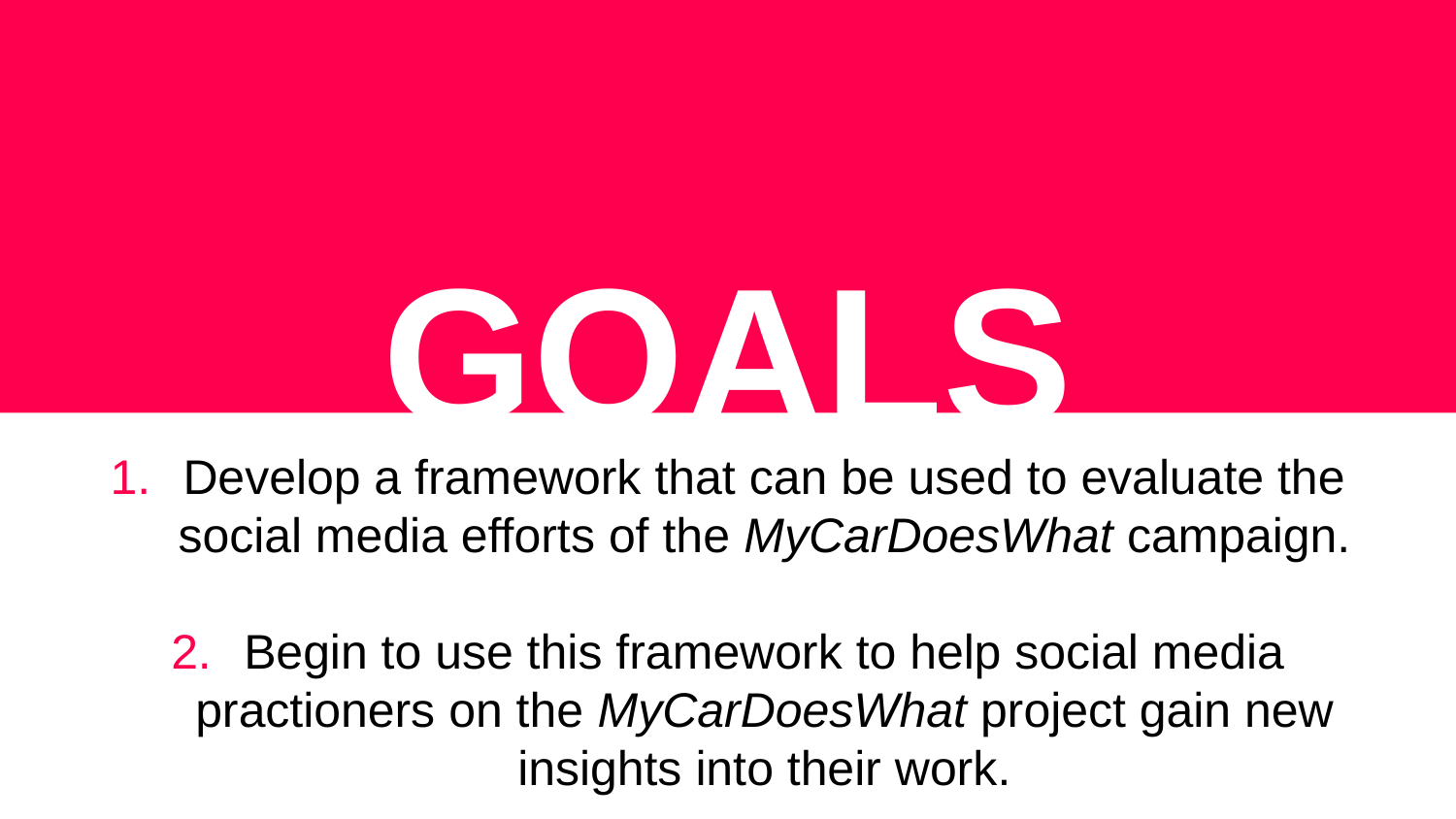

GOALS
Develop a framework that can be used to evaluate the social media efforts of the MyCarDoesWhat campaign.
Begin to use this framework to help social media practioners on the MyCarDoesWhat project gain new insights into their work.